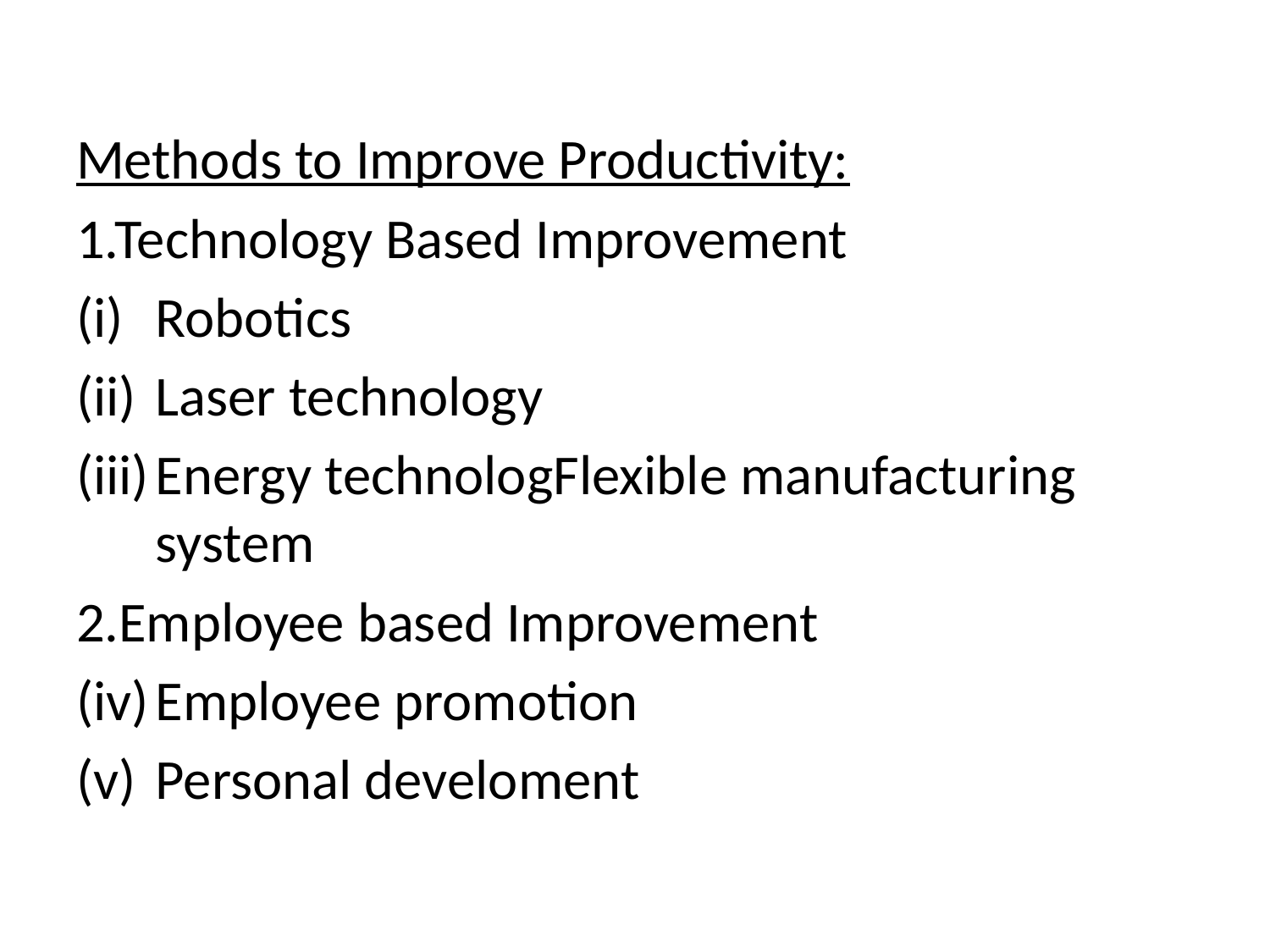

Methods to Improve Productivity:
1.Technology Based Improvement
Robotics
Laser technology
Energy technologFlexible manufacturing system
2.Employee based Improvement
Employee promotion
Personal develoment